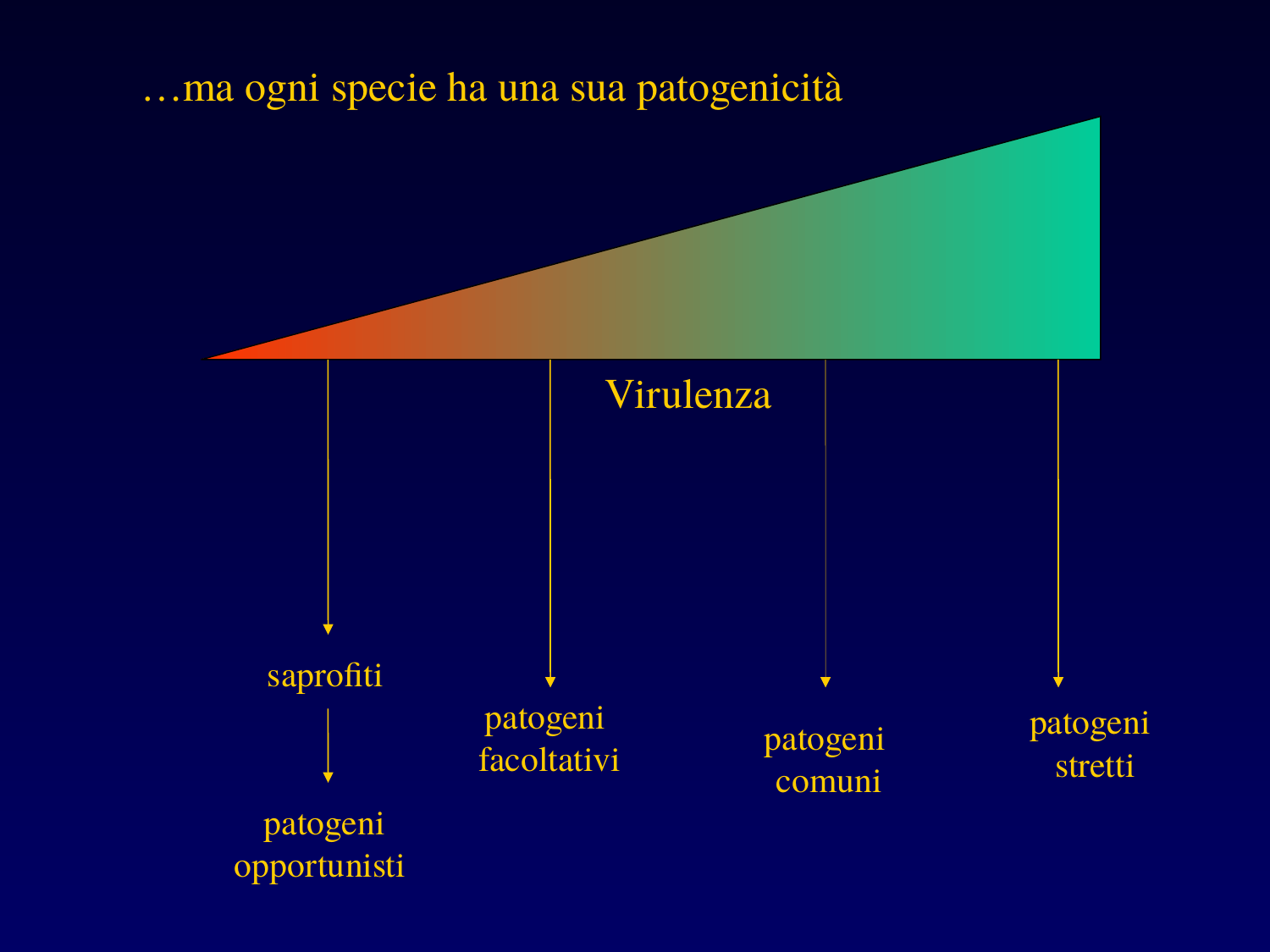

…ma ogni specie ha una sua patogenicità

               Virulenza

saprofiti
patogeni
stretti
patogeni
facoltativi

patogeni
comuni
patogeni
opportunisti